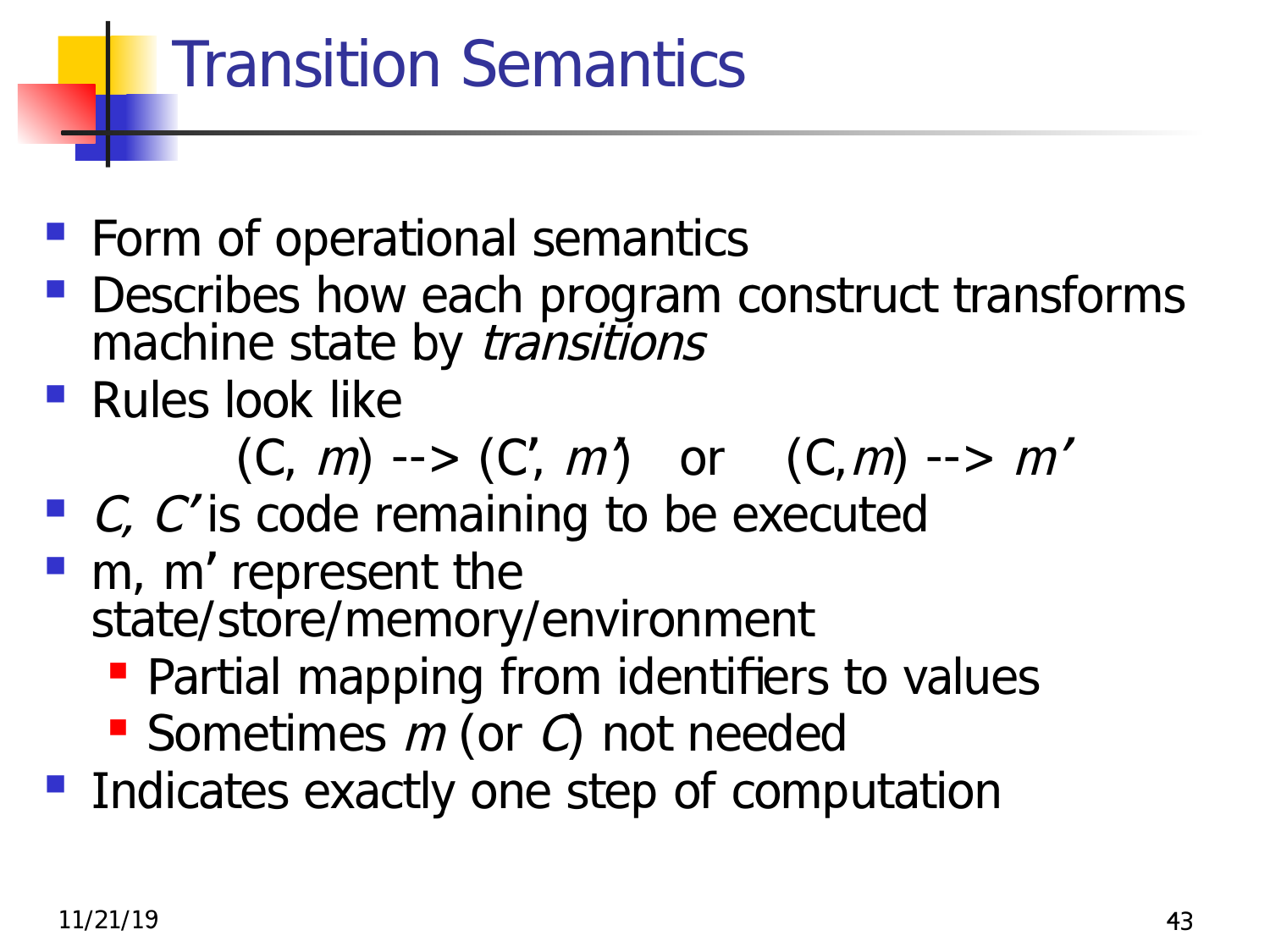

# Transition Semantics
Form of operational semantics
Describes how each program construct transforms machine state by transitions
Rules look like
(C, m) --> (C’, m’)   or    (C,m) --> m’
C, C’ is code remaining to be executed
m, m’ represent the state/store/memory/environment
Partial mapping from identifiers to values
Sometimes m (or C) not needed
Indicates exactly one step of computation
11/21/19
43